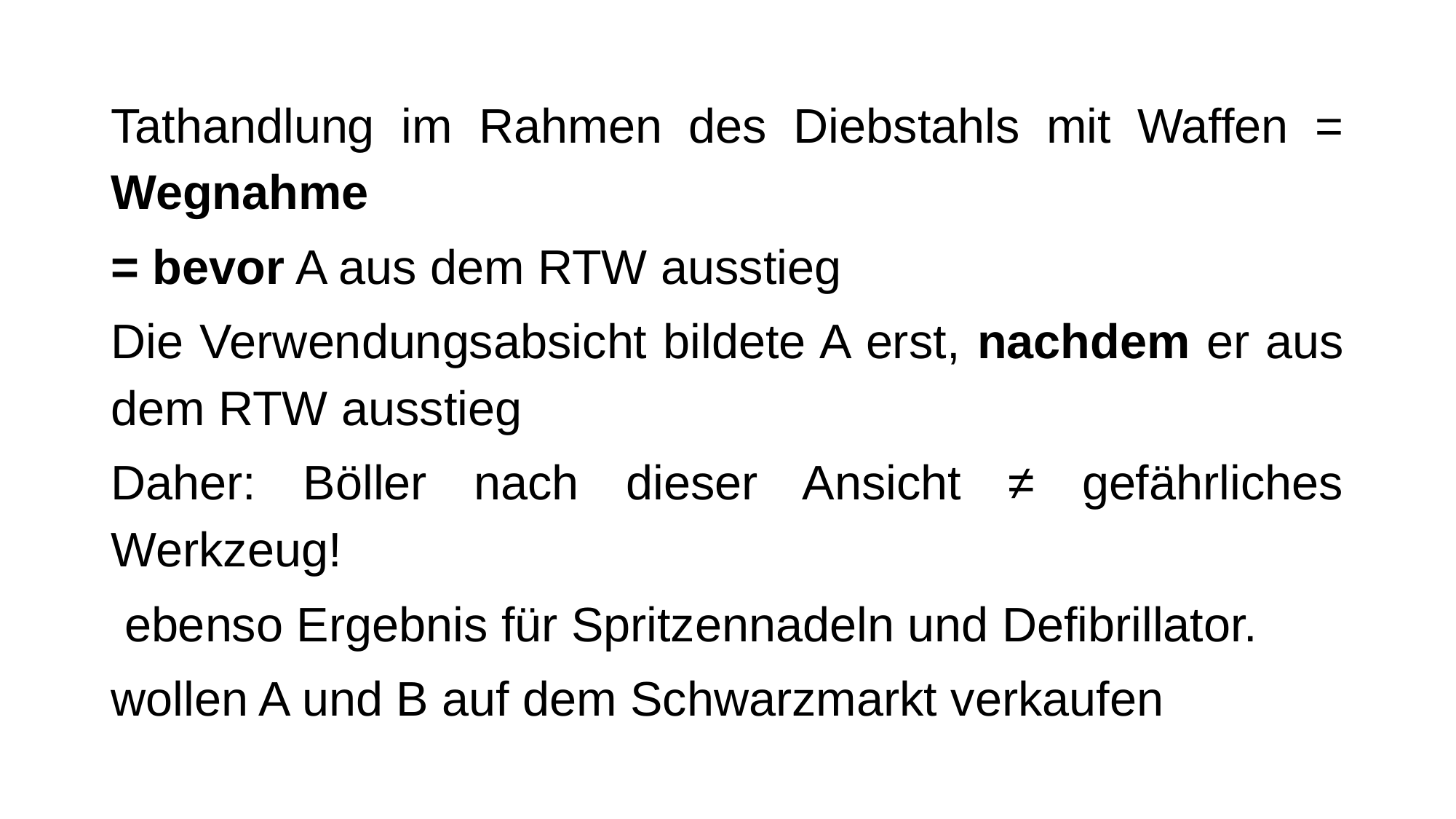

Tathandlung im Rahmen des Diebstahls mit Waffen = Wegnahme
= bevor A aus dem RTW ausstieg
Die Verwendungsabsicht bildete A erst, nachdem er aus dem RTW ausstieg
Daher: Böller nach dieser Ansicht ≠ gefährliches Werkzeug!
 ebenso Ergebnis für Spritzennadeln und Defibrillator.
wollen A und B auf dem Schwarzmarkt verkaufen